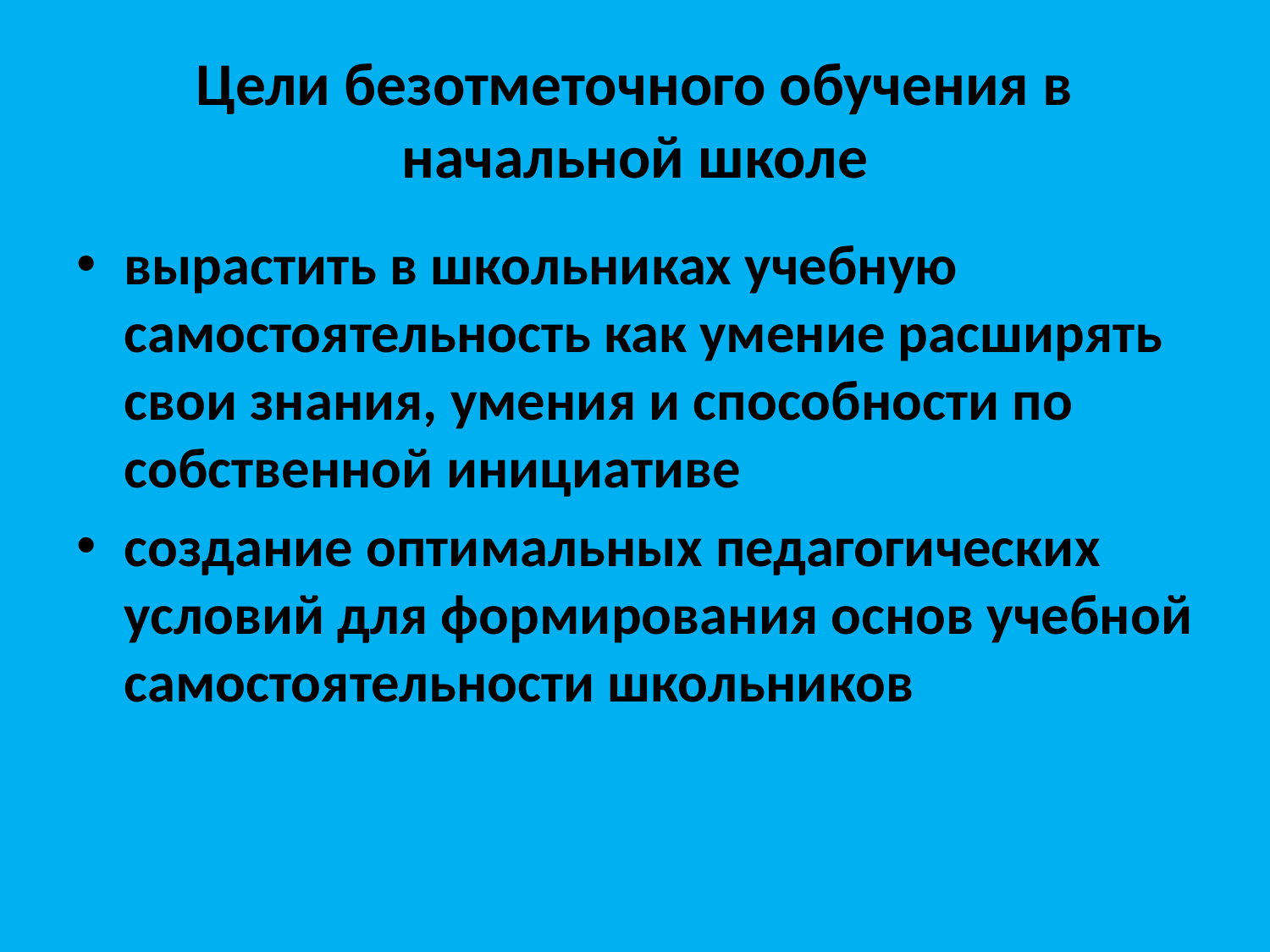

# Цели безотметочного обучения в начальной школе
вырастить в школьниках учебную самостоятельность как умение расширять свои знания, умения и способности по собственной инициативе
создание оптимальных педагогических условий для формирования основ учебной самостоятельности школьников